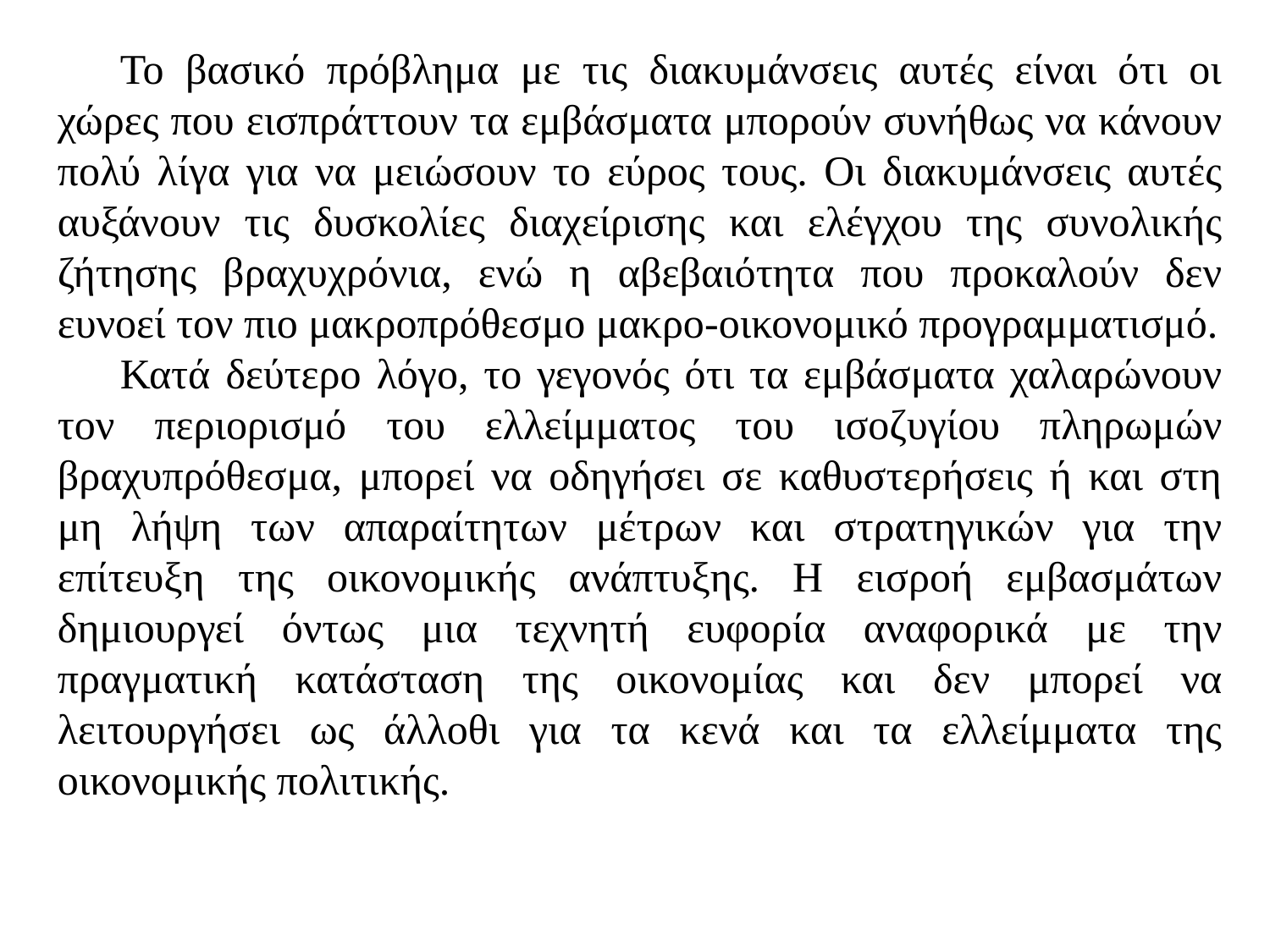

Το βασικό πρόβλημα με τις διακυμάνσεις αυτές είναι ότι οι χώρες που εισπράττουν τα εμβάσματα μπορούν συνήθως να κάνουν πολύ λίγα για να μειώσουν το εύρος τους. Οι διακυμάνσεις αυτές αυξάνουν τις δυσκολίες διαχείρισης και ελέγχου της συνολικής ζήτησης βραχυχρόνια, ενώ η αβεβαιότητα που προκαλούν δεν ευνοεί τον πιο μακροπρόθεσμο μακρο-οικονομικό προγραμματισμό.
Κατά δεύτερο λόγο, το γεγονός ότι τα εμβάσματα χαλαρώνουν τον περιορισμό του ελλείμματος του ισοζυγίου πληρωμών βραχυπρόθεσμα, μπορεί να οδηγήσει σε καθυστερήσεις ή και στη μη λήψη των απαραίτητων μέτρων και στρατηγικών για την επίτευξη της οικονομικής ανάπτυξης. Η εισροή εμβασμάτων δημιουργεί όντως μια τεχνητή ευφορία αναφορικά με την πραγματική κατάσταση της οικονομίας και δεν μπορεί να λειτουργήσει ως άλλοθι για τα κενά και τα ελλείμματα της οικονομικής πολιτικής.